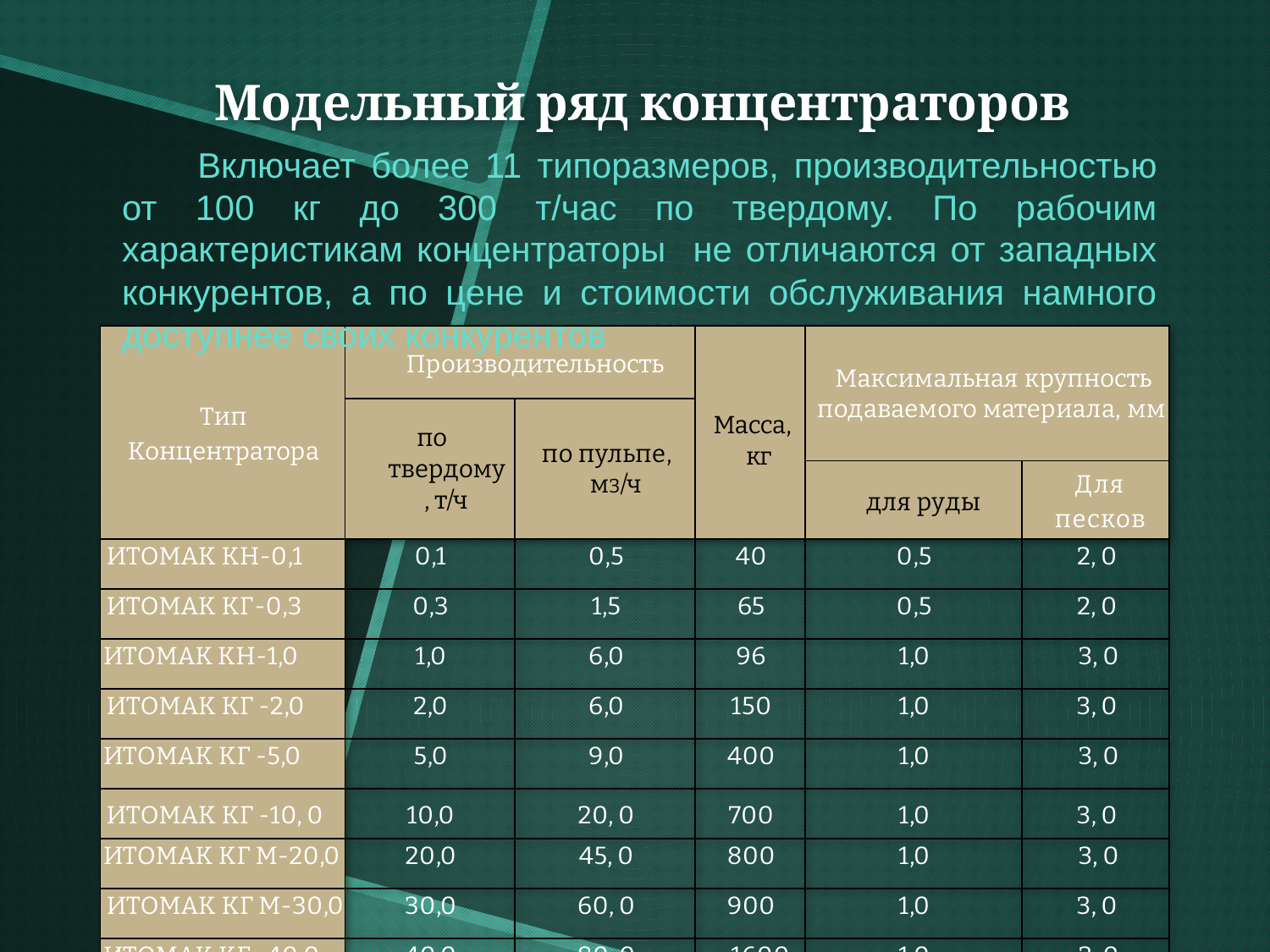

Модельный ряд концентраторов
	Включает более 11 типоразмеров, производительностью от 100 кг до 300 т/час по твердому. По рабочим характеристикам концентраторы  не отличаются от западных конкурентов, а по цене и стоимости обслуживания намного доступнее своих конкурентов
| Тип Концентратора | Производительность |  | Масса, кг | Максимальная крупность подаваемого материала, мм |  |
| --- | --- | --- | --- | --- | --- |
|  | по твердому, т/ч | по пульпе, м3/ч |  |  |  |
|  |  |  |  | для руды | Для песков |
| ИТОМАК КН-0,1 | 0,1 | 0,5 | 40 | 0,5 | 2, 0 |
| ИТОМАК КГ-0,3 | 0,3 | 1,5 | 65 | 0,5 | 2, 0 |
| ИТОМАК КН-1,0 | 1,0 | 6,0 | 96 | 1,0 | 3, 0 |
| ИТОМАК КГ -2,0 | 2,0 | 6,0 | 150 | 1,0 | 3, 0 |
| ИТОМАК КГ -5,0 | 5,0 | 9,0 | 400 | 1,0 | 3, 0 |
| ИТОМАК КГ -10, 0 | 10,0 | 20, 0 | 700 | 1,0 | 3, 0 |
| ИТОМАК КГ М-20,0 | 20,0 | 45, 0 | 800 | 1,0 | 3, 0 |
| ИТОМАК КГ М-30,0 | 30,0 | 60, 0 | 900 | 1,0 | 3, 0 |
| ИТОМАК КГ -40,0 | 40,0 | 80, 0 | 1600 | 1,0 | 3, 0 |